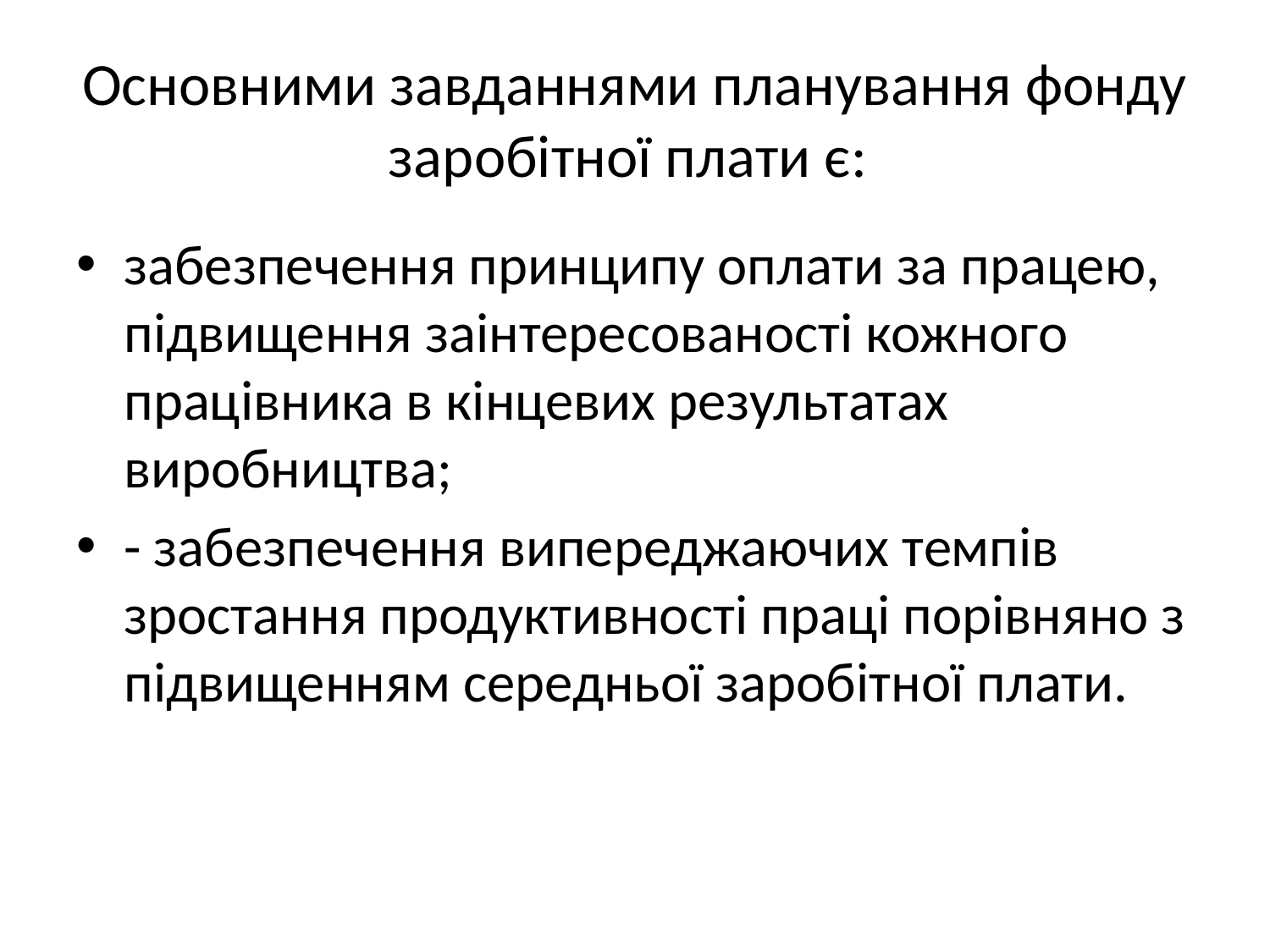

# Основними завданнями планування фонду заробітної плати є:
забезпечення принципу оплати за працею, підвищення заінтересованості кожного працівника в кінцевих результатах виробництва;
- забезпечення випереджаючих темпів зростання продуктивності праці порівняно з підвищенням середньої заробітної плати.